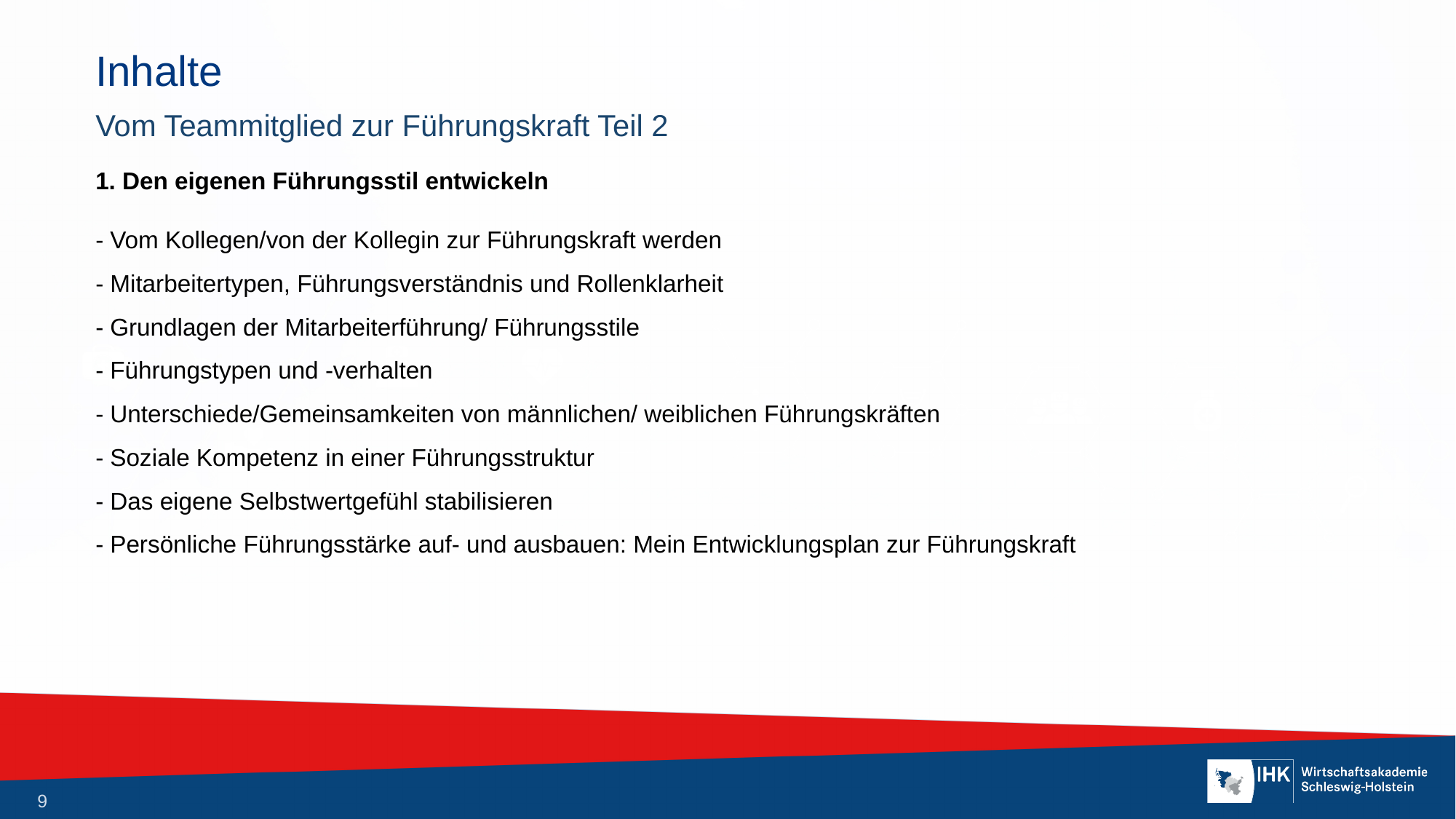

# Inhalte
Vom Teammitglied zur Führungskraft Teil 2

1. Den eigenen Führungsstil entwickeln
- Vom Kollegen/von der Kollegin zur Führungskraft werden
- Mitarbeitertypen, Führungsverständnis und Rollenklarheit
- Grundlagen der Mitarbeiterführung/ Führungsstile
- Führungstypen und -verhalten
- Unterschiede/Gemeinsamkeiten von männlichen/ weiblichen Führungskräften
- Soziale Kompetenz in einer Führungsstruktur
- Das eigene Selbstwertgefühl stabilisieren
- Persönliche Führungsstärke auf- und ausbauen: Mein Entwicklungsplan zur Führungskraft